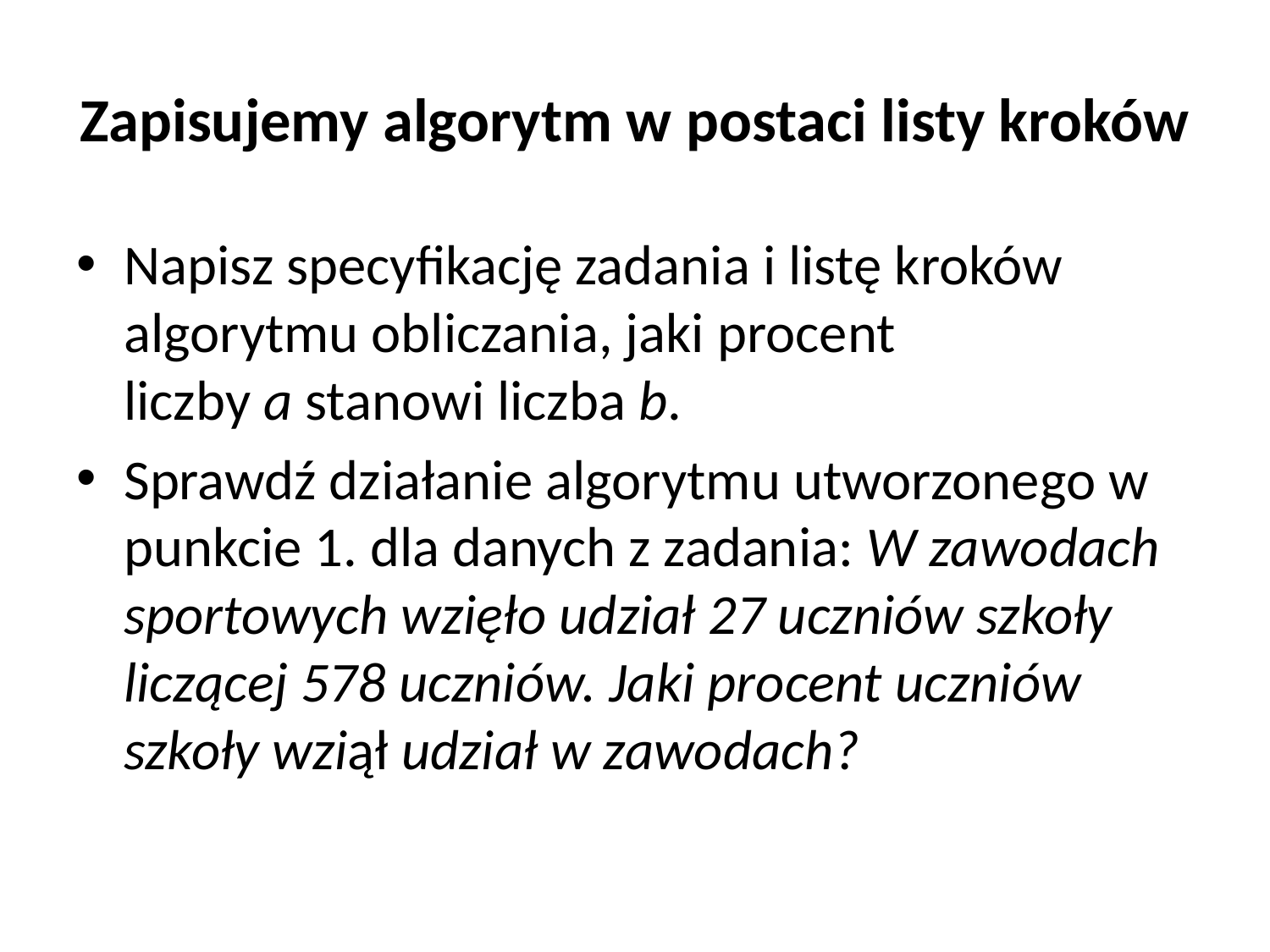

# Zapisujemy algorytm w postaci listy kroków
Napisz specyfikację zadania i listę kroków algorytmu obliczania, jaki procent liczby a stanowi liczba b.
Sprawdź działanie algorytmu utworzonego w punkcie 1. dla danych z zadania: W zawodach sportowych wzięło udział 27 uczniów szkoły liczącej 578 uczniów. Jaki procent uczniów szkoły wziął udział w zawodach?